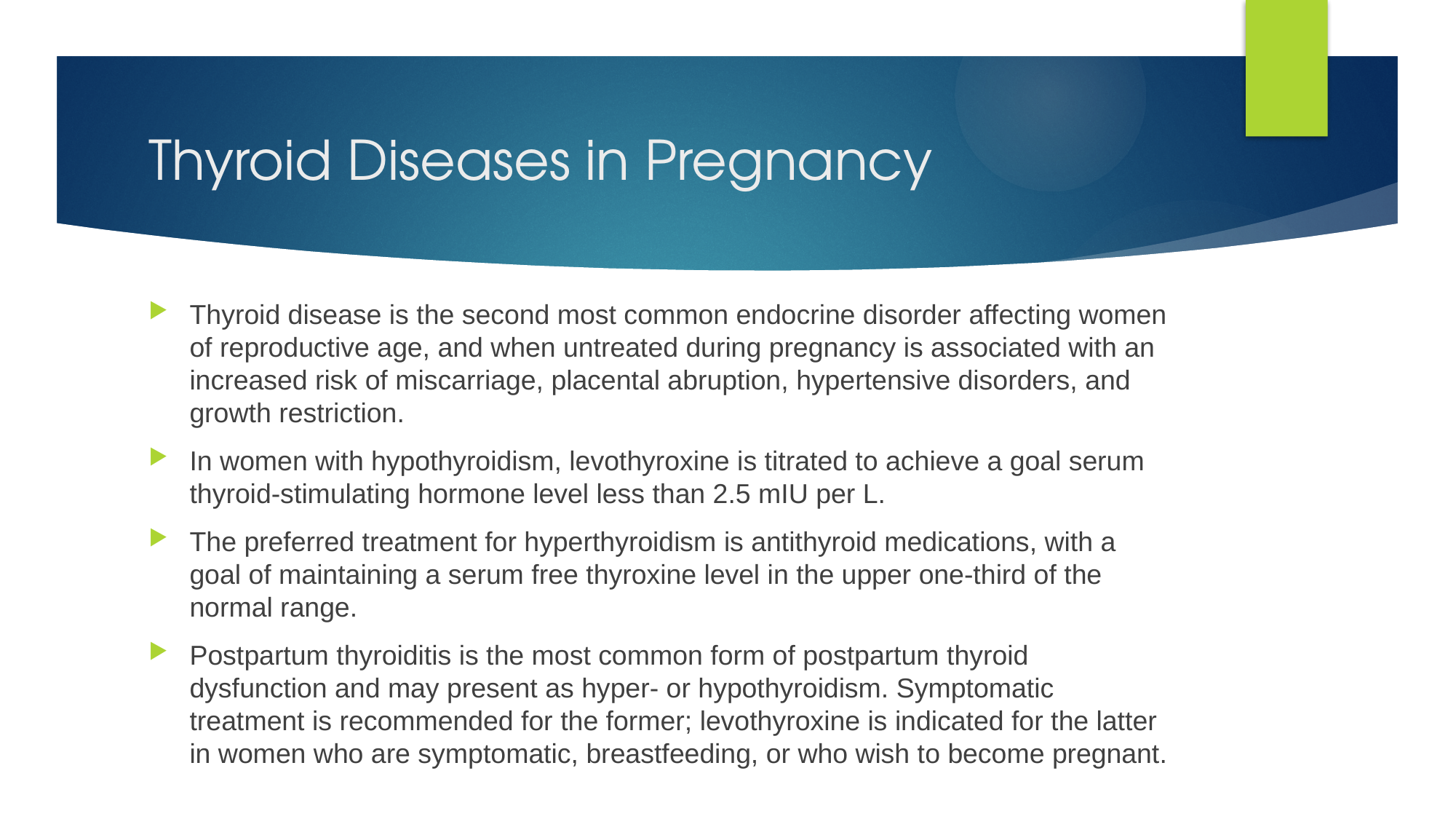

# Thyroid Diseases in Pregnancy
Thyroid disease is the second most common endocrine disorder affecting women of reproductive age, and when untreated during pregnancy is associated with an increased risk of miscarriage, placental abruption, hypertensive disorders, and growth restriction.
In women with hypothyroidism, levothyroxine is titrated to achieve a goal serum thyroid-stimulating hormone level less than 2.5 mIU per L.
The preferred treatment for hyperthyroidism is antithyroid medications, with a goal of maintaining a serum free thyroxine level in the upper one-third of the normal range.
Postpartum thyroiditis is the most common form of postpartum thyroid dysfunction and may present as hyper- or hypothyroidism. Symptomatic treatment is recommended for the former; levothyroxine is indicated for the latter in women who are symptomatic, breastfeeding, or who wish to become pregnant.